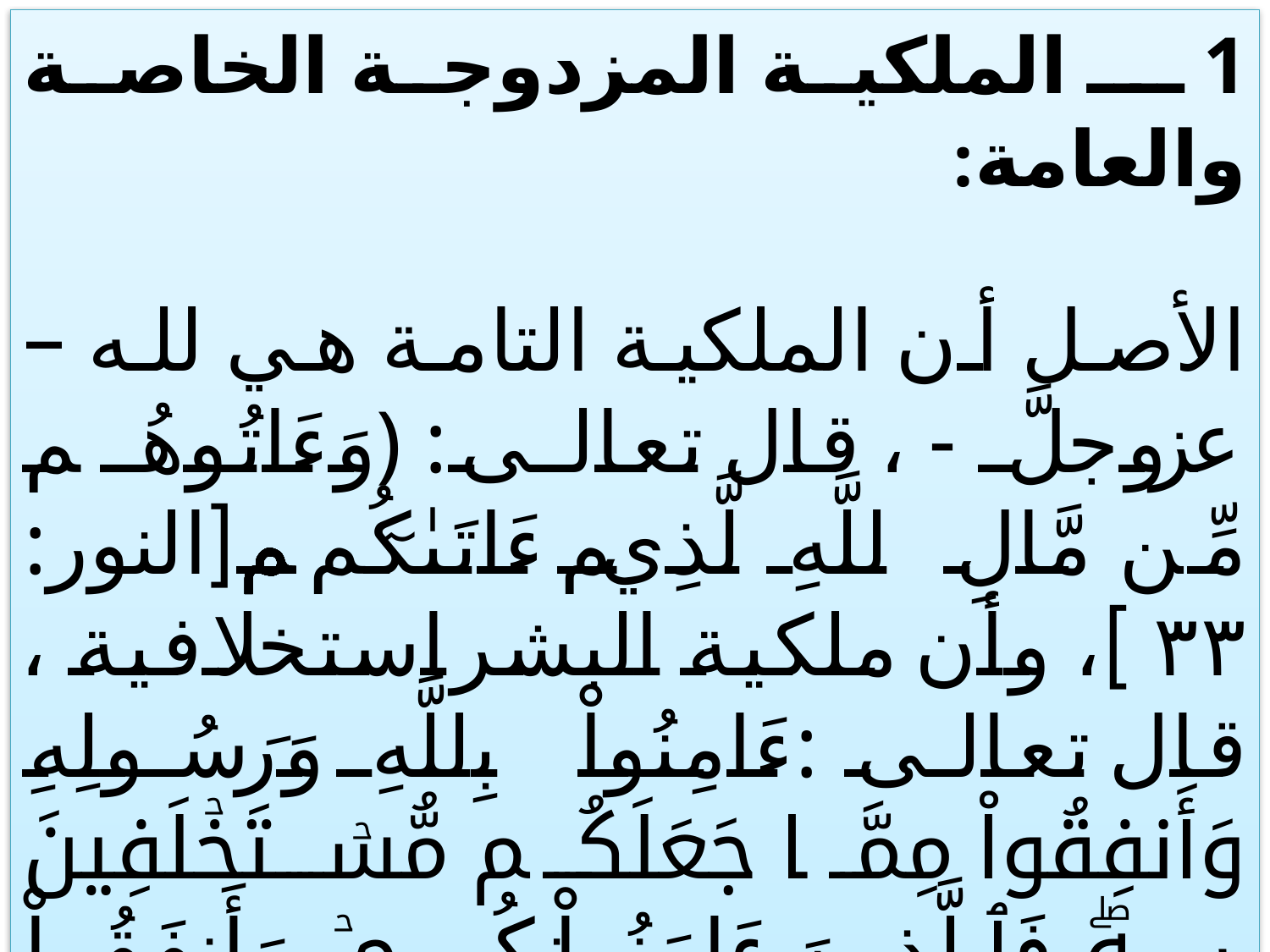

1 ــ الملكية المزدوجة الخاصة والعامة:

الأصل أن الملكية التامة هي لله – عزوجلَّ - ، قال تعالى: ﴿وَءَاتُوهُم مِّن مَّالِ ٱللَّهِ ٱلَّذِيٓ ءَاتَىٰكُمۡۚ ﴾ [النور: ٣٣ ]، وأن ملكية البشر استخلافية ، قال تعالى:﴿ءَامِنُواْ بِٱللَّهِ وَرَسُولِهِۦ وَأَنفِقُواْ مِمَّا جَعَلَكُم مُّسۡتَخۡلَفِينَ فِيهِۖ فَٱلَّذِينَ ءَامَنُواْ مِنكُمۡ وَأَنفَقُواْ لَهُمۡ أَجۡرٞ كَبِيرٞ﴾ [ الحديد: ٧]. فجعل الله للبشر حق المنفعة والتصرف.